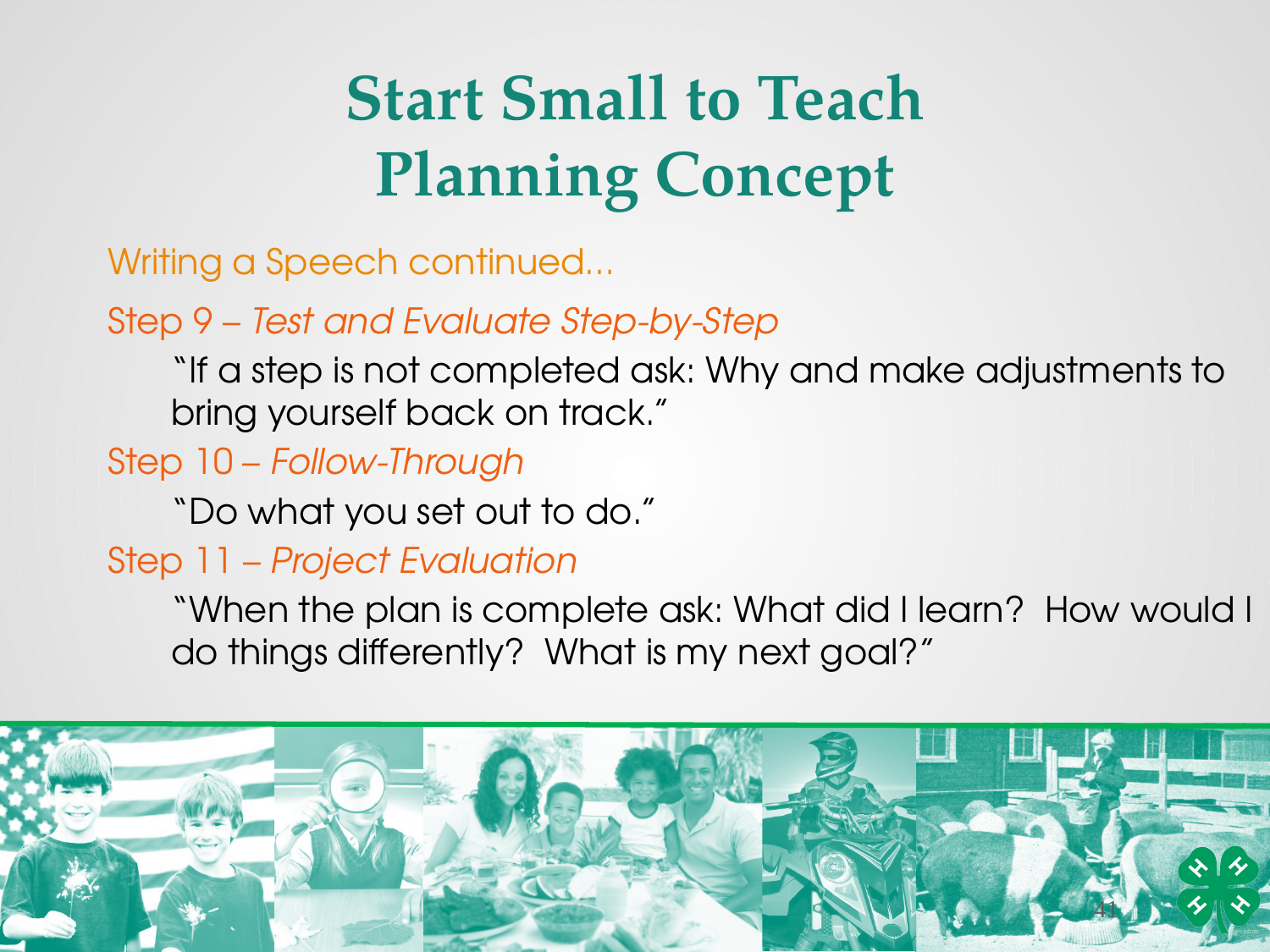

Start Small to Teach
Planning Concept
Writing a Speech continued…

Step 9 – Test and Evaluate Step-by-Step
	“If a step is not completed ask: Why and make adjustments to bring yourself back on track.”
Step 10 – Follow-Through
	“Do what you set out to do.”
Step 11 – Project Evaluation
	“When the plan is complete ask: What did I learn?  How would I do things differently?  What is my next goal?”
41